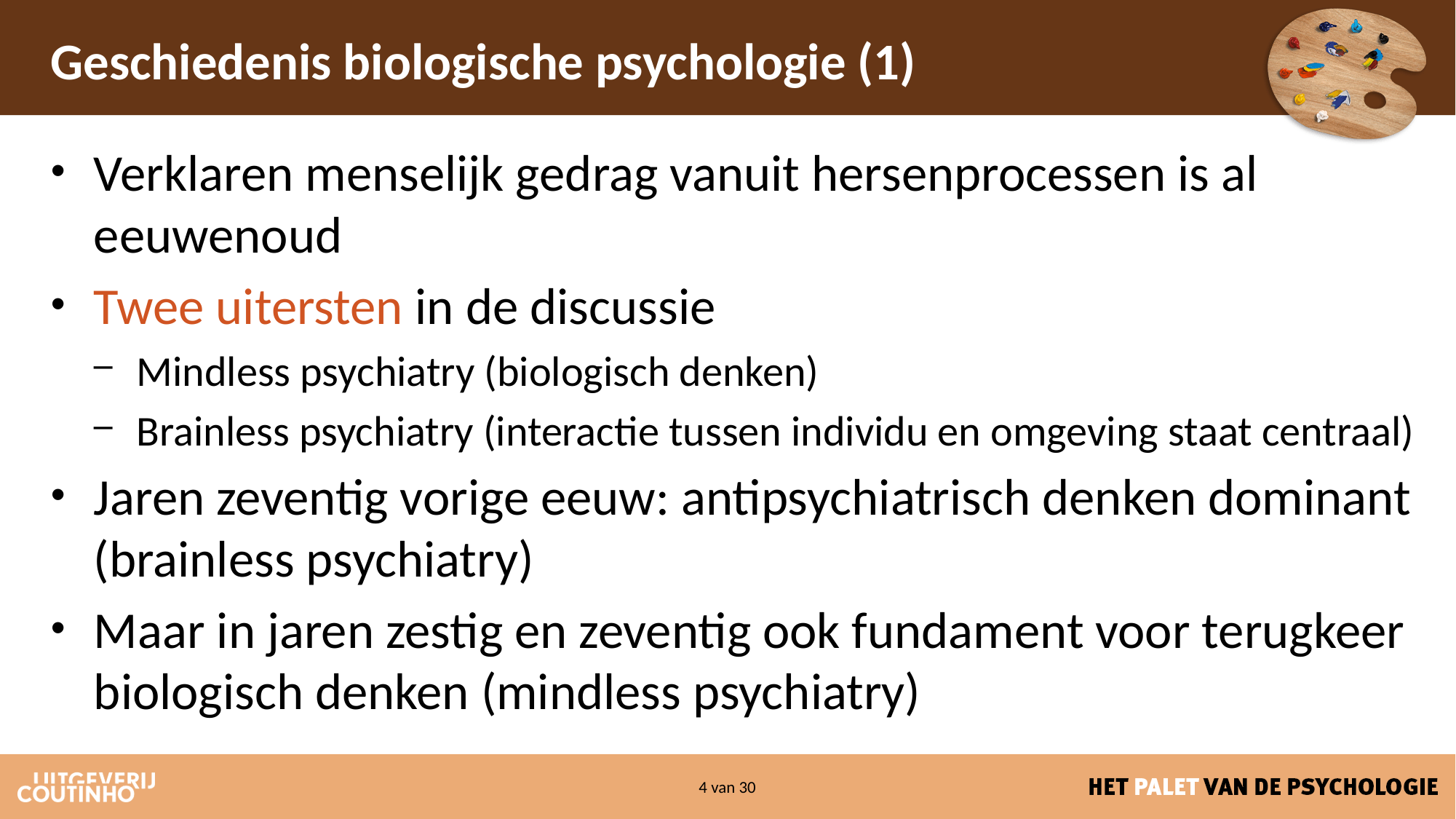

# Geschiedenis biologische psychologie (1)
Verklaren menselijk gedrag vanuit hersenprocessen is al eeuwenoud
Twee uitersten in de discussie
Mindless psychiatry (biologisch denken)
Brainless psychiatry (interactie tussen individu en omgeving staat centraal)
Jaren zeventig vorige eeuw: antipsychiatrisch denken dominant (brainless psychiatry)
Maar in jaren zestig en zeventig ook fundament voor terugkeer biologisch denken (mindless psychiatry)